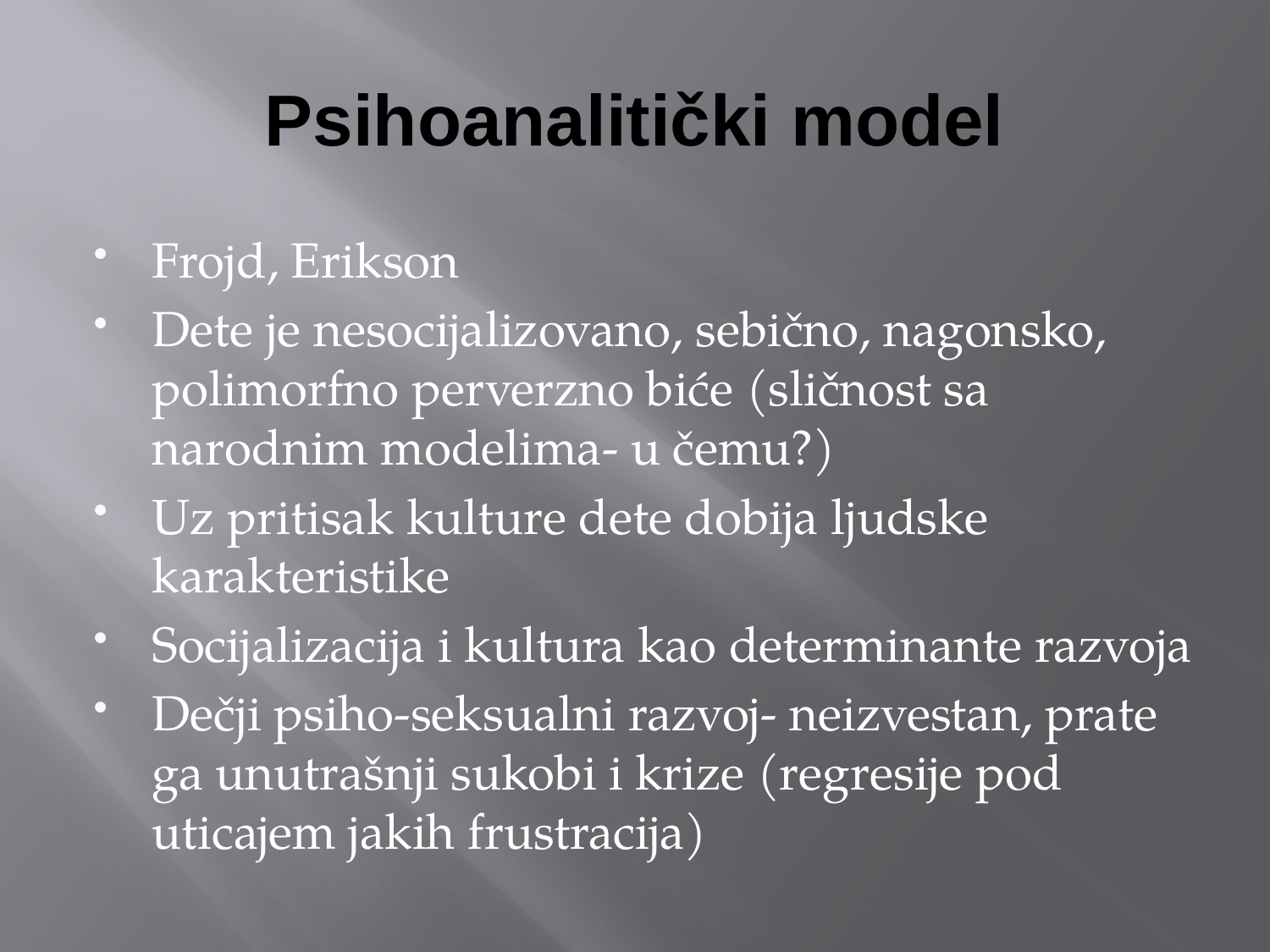

# Psihoanalitički model
Frojd, Erikson
Dete je nesocijalizovano, sebično, nagonsko, polimorfno perverzno biće (sličnost sa narodnim modelima- u čemu?)
Uz pritisak kulture dete dobija ljudske karakteristike
Socijalizacija i kultura kao determinante razvoja
Dečji psiho-seksualni razvoj- neizvestan, prate ga unutrašnji sukobi i krize (regresije pod uticajem jakih frustracija)